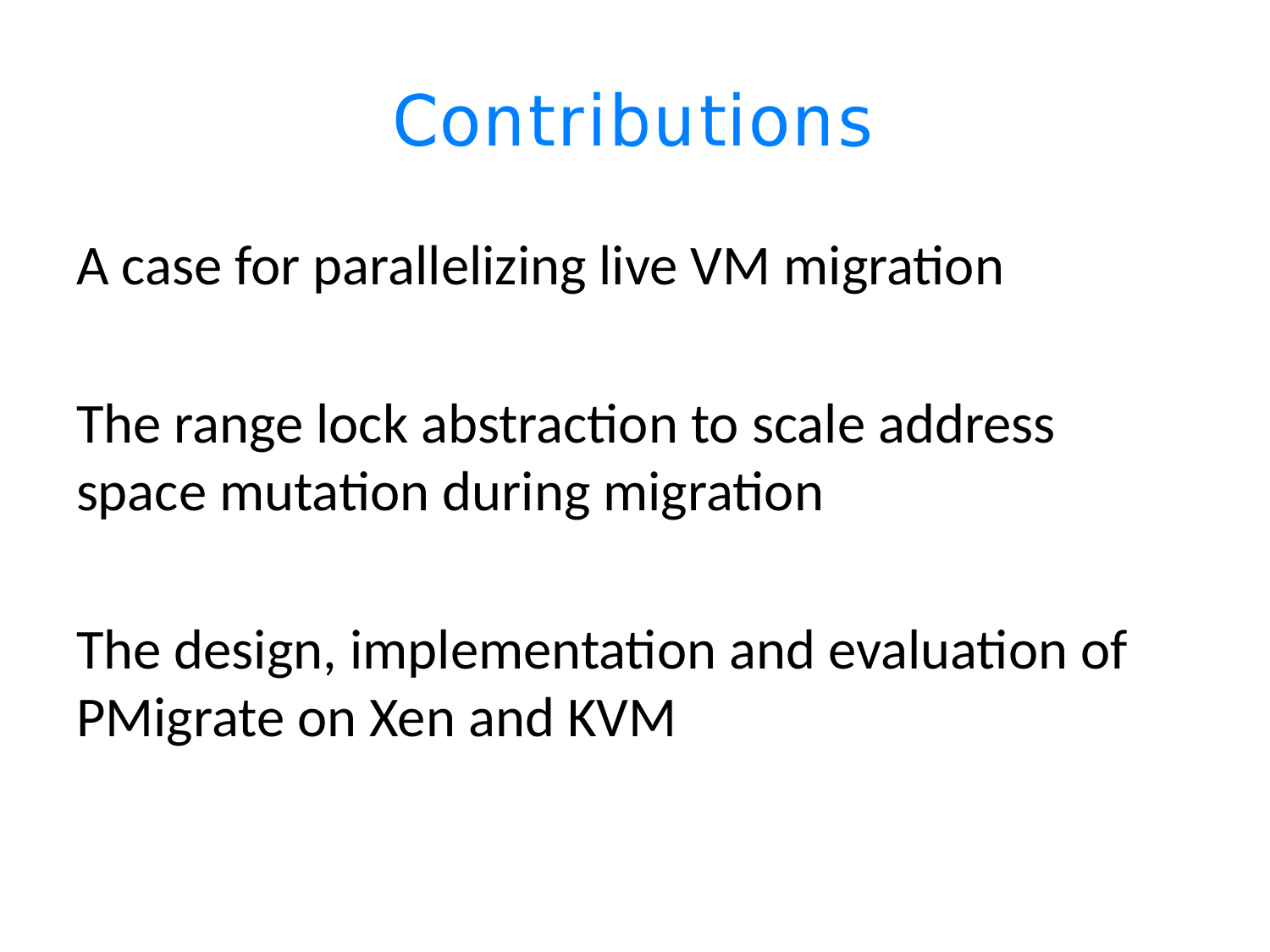

# Contributions
A case for parallelizing live VM migration

The range lock abstraction to scale address space mutation during migration

The design, implementation and evaluation of PMigrate on Xen and KVM